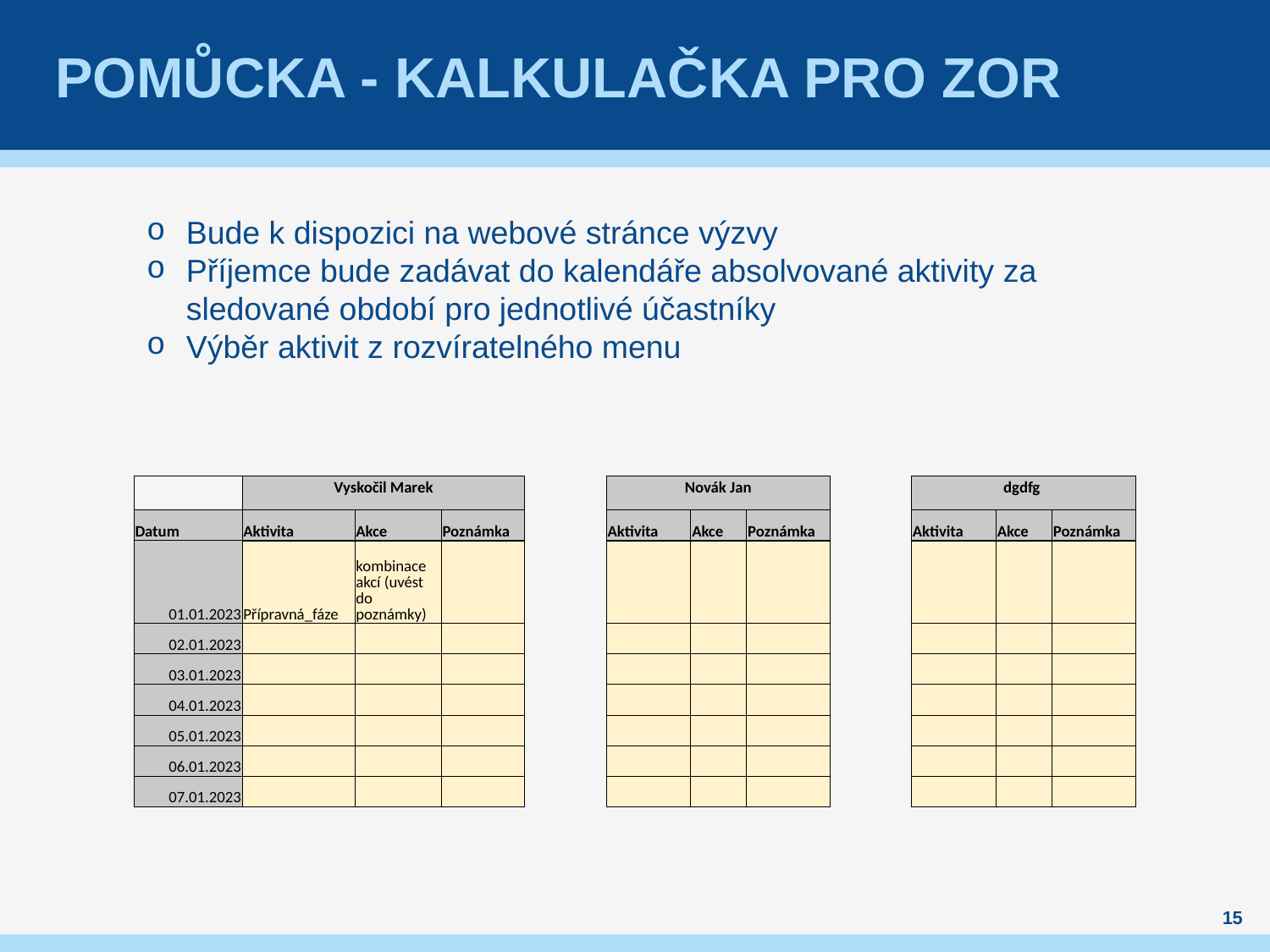

# Pomůcka - Kalkulačka pro ZoR
Bude k dispozici na webové stránce výzvy
Příjemce bude zadávat do kalendáře absolvované aktivity za sledované období pro jednotlivé účastníky
Výběr aktivit z rozvíratelného menu

|  | Vyskočil Marek |  |  |  | Novák Jan |  |  |  | dgdfg |  |  |
| --- | --- | --- | --- | --- | --- | --- | --- | --- | --- | --- | --- |
| Datum | Aktivita | Akce | Poznámka |  | Aktivita | Akce | Poznámka |  | Aktivita | Akce | Poznámka |
| 01.01.2023 | Přípravná\_fáze | kombinace akcí (uvést do poznámky) |  |  |  |  |  |  |  |  |  |
| 02.01.2023 |  |  |  |  |  |  |  |  |  |  |  |
| 03.01.2023 |  |  |  |  |  |  |  |  |  |  |  |
| 04.01.2023 |  |  |  |  |  |  |  |  |  |  |  |
| 05.01.2023 |  |  |  |  |  |  |  |  |  |  |  |
| 06.01.2023 |  |  |  |  |  |  |  |  |  |  |  |
| 07.01.2023 |  |  |  |  |  |  |  |  |  |  |  |
15